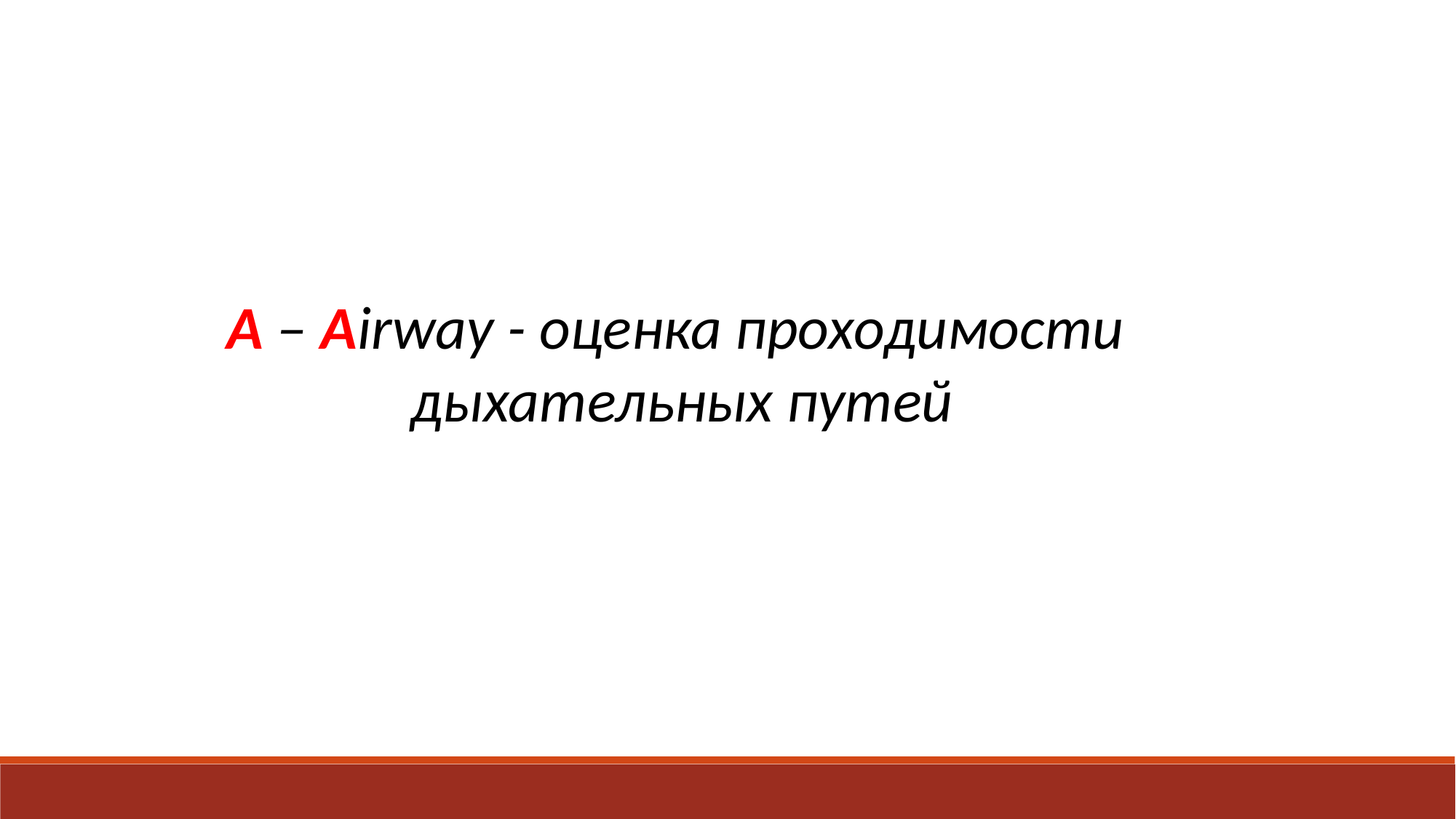

А – Airway - оценка проходимости
дыхательных путей